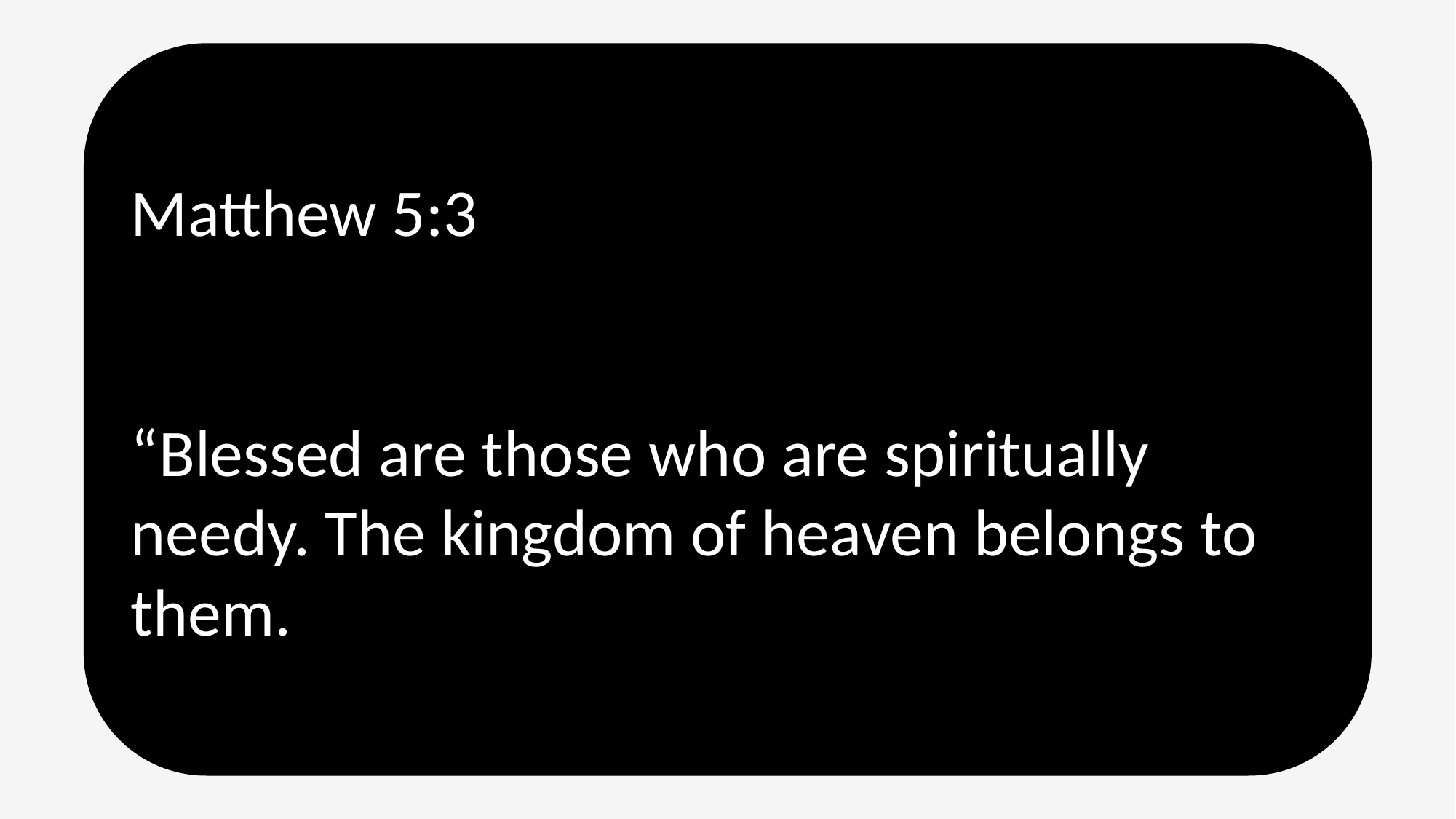

Matthew 5:3

“Blessed are those who are spiritually needy. The kingdom of heaven belongs to them.